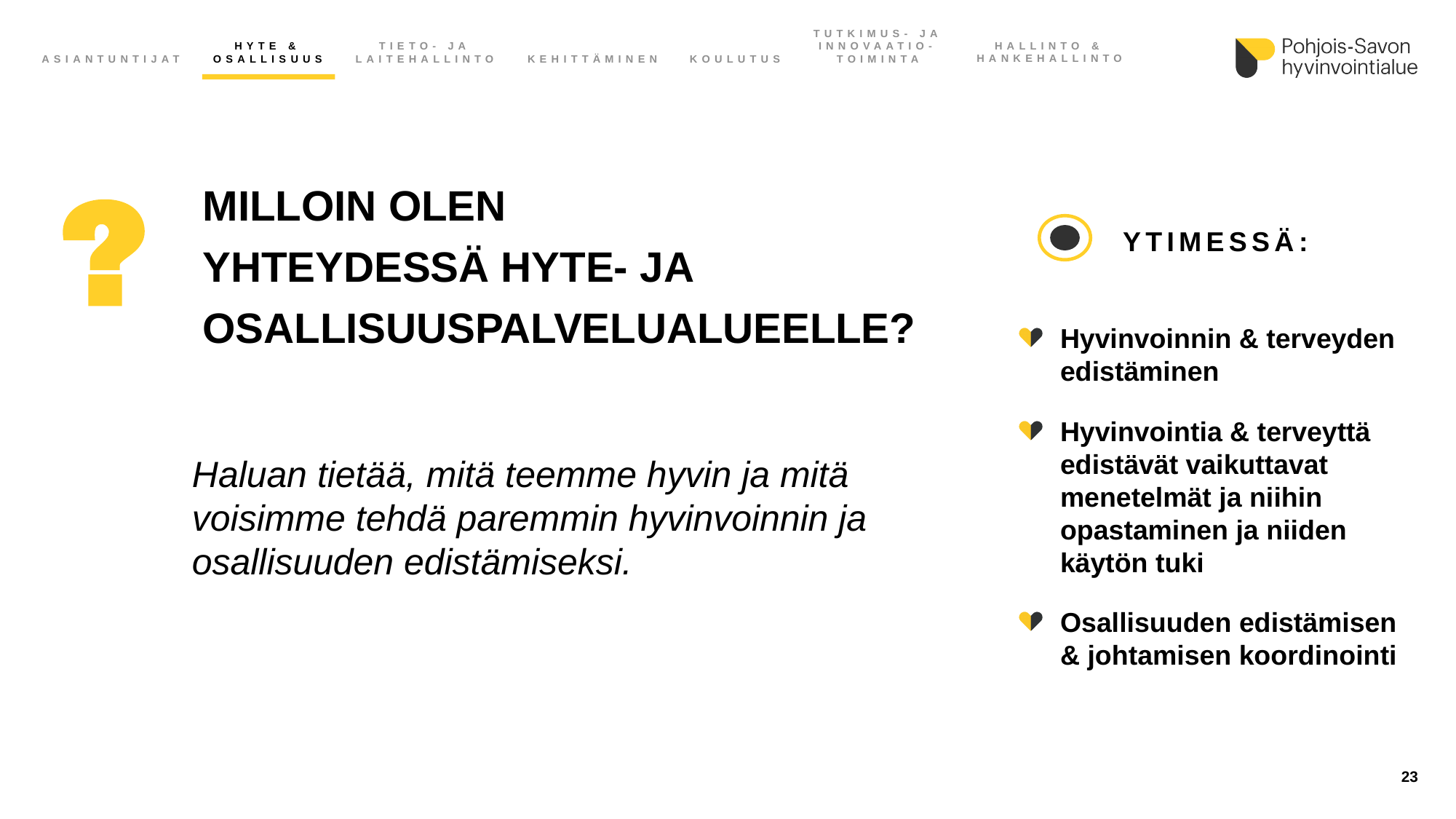

TUTKIMUS- JA INNOVAATIO-TOIMINTA
HALLINTO & HANKEHALLINTO
HYTE & OSALLISUUS
TIETO- JA LAITEHALLINTO
ASIANTUNTIJAT
KEHITTÄMINEN
KOULUTUS

?
MILLOIN OLEN
YHTEYDESSÄ HYTE- JA OSALLISUUSPALVELUALUEELLE?

YTIMESSÄ:
Hyvinvoinnin & terveyden edistäminen
Hyvinvointia & terveyttä edistävät vaikuttavat menetelmät ja niihin opastaminen ja niiden käytön tuki
Osallisuuden edistämisen & johtamisen koordinointi
Haluan tietää, mitä teemme hyvin ja mitä voisimme tehdä paremmin hyvinvoinnin ja osallisuuden edistämiseksi.
23